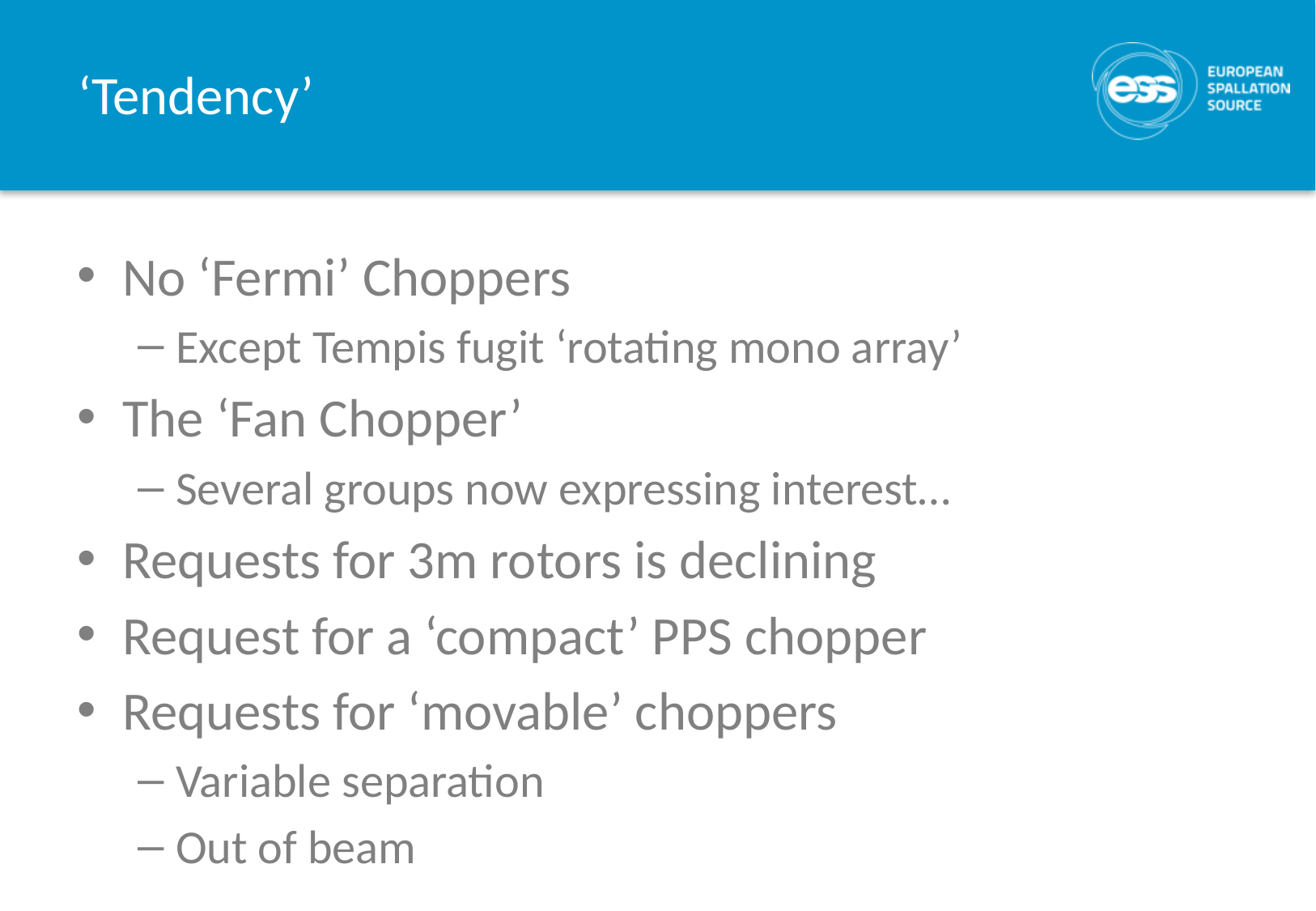

# ‘Tendency’
No ‘Fermi’ Choppers
Except Tempis fugit ‘rotating mono array’
The ‘Fan Chopper’
Several groups now expressing interest…
Requests for 3m rotors is declining
Request for a ‘compact’ PPS chopper
Requests for ‘movable’ choppers
Variable separation
Out of beam